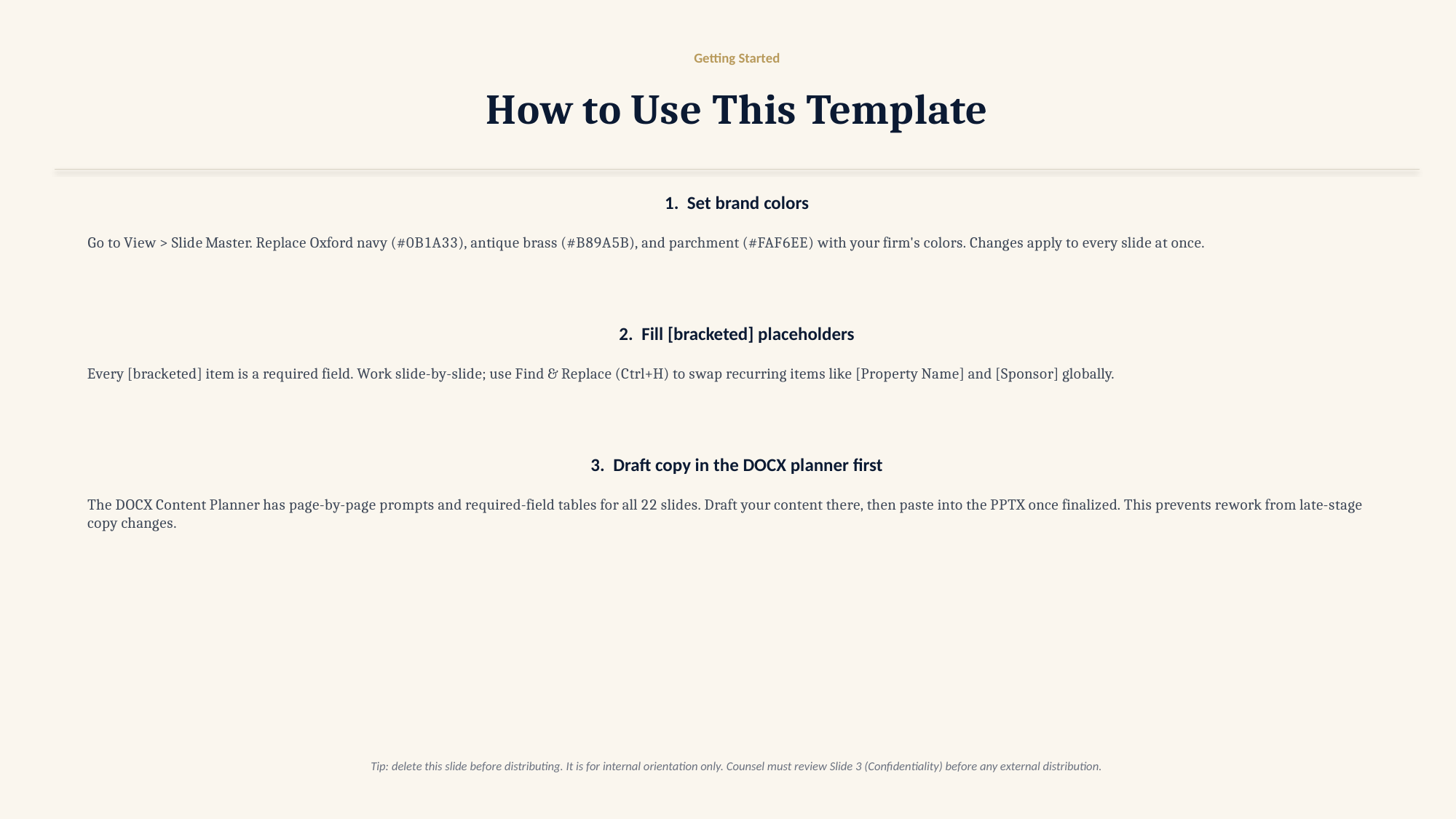

Getting Started
How to Use This Template
1.  Set brand colors
Go to View > Slide Master. Replace Oxford navy (#0B1A33), antique brass (#B89A5B), and parchment (#FAF6EE) with your firm's colors. Changes apply to every slide at once.
2.  Fill [bracketed] placeholders
Every [bracketed] item is a required field. Work slide-by-slide; use Find & Replace (Ctrl+H) to swap recurring items like [Property Name] and [Sponsor] globally.
3.  Draft copy in the DOCX planner first
The DOCX Content Planner has page-by-page prompts and required-field tables for all 22 slides. Draft your content there, then paste into the PPTX once finalized. This prevents rework from late-stage copy changes.
Tip: delete this slide before distributing. It is for internal orientation only. Counsel must review Slide 3 (Confidentiality) before any external distribution.